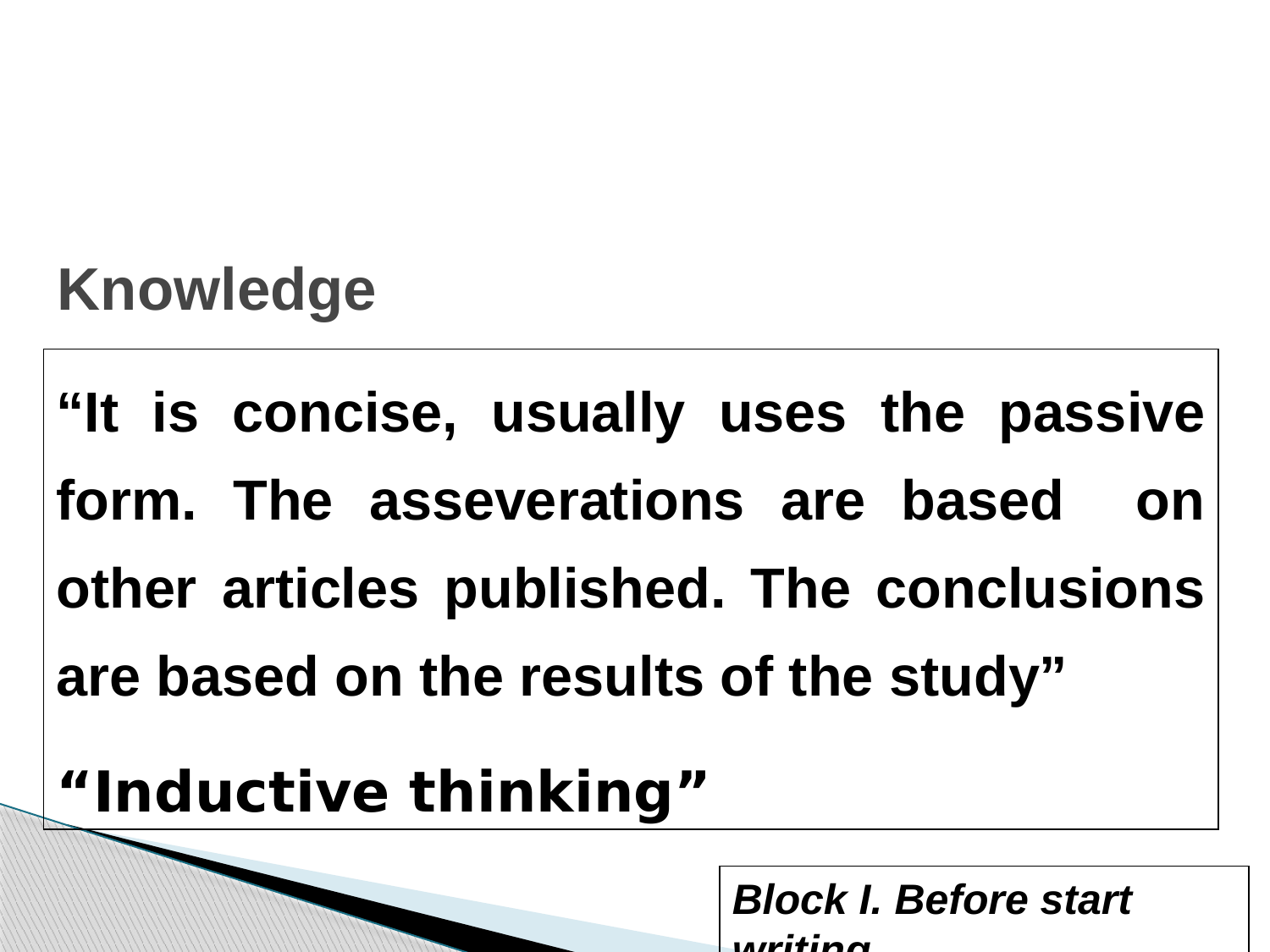

# Knowledge
“It is concise, usually uses the passive form. The asseverations are based  on other articles published. The conclusions are based on the results of the study”
“Inductive thinking”
Block I. Before start writing